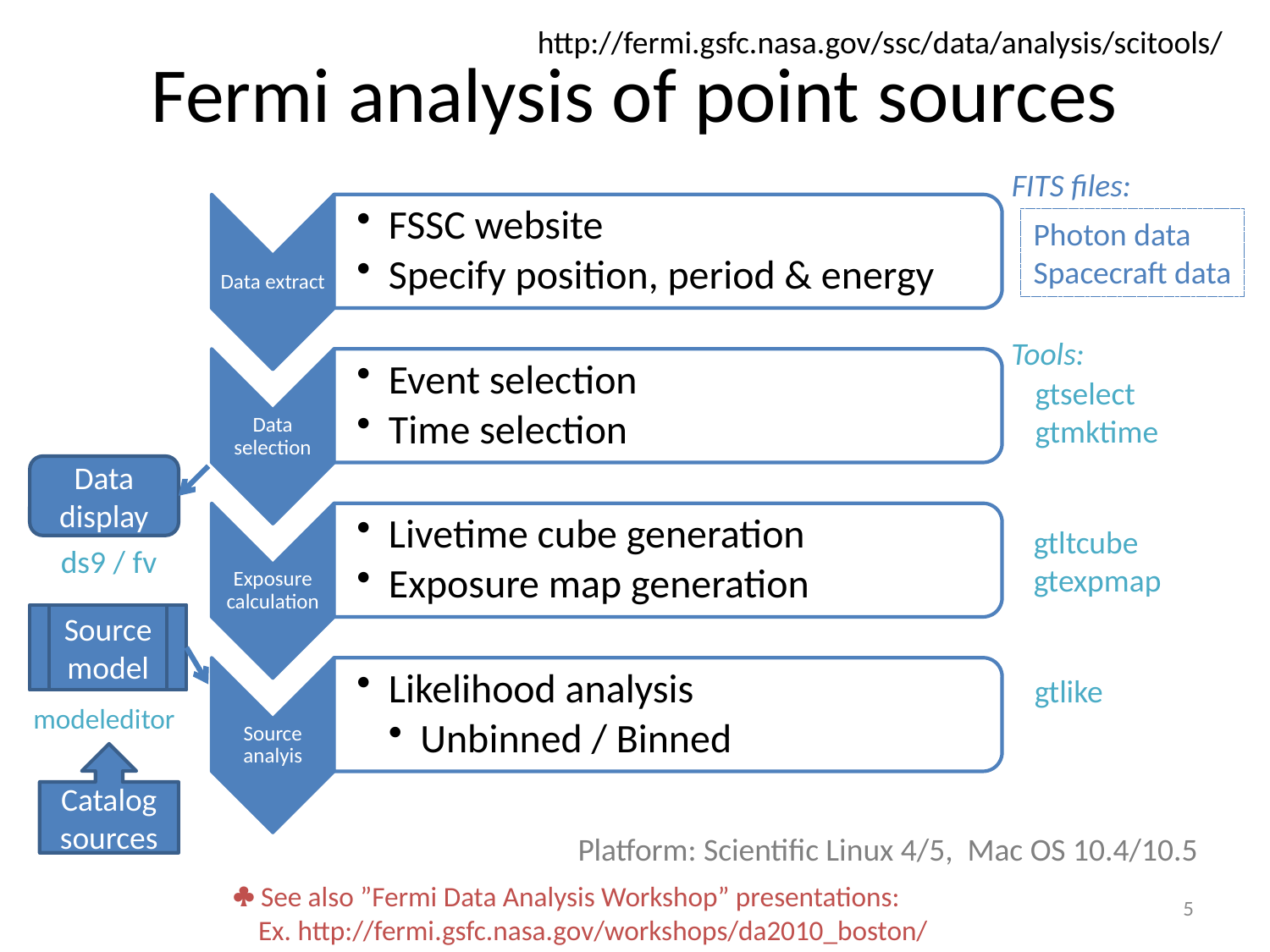

http://fermi.gsfc.nasa.gov/ssc/data/analysis/scitools/
Fermi analysis of point sources
FITS files:
Data extract
FSSC website
Specify position, period & energy
Data selection
Event selection
Time selection
Exposure calculation
Livetime cube generation
Exposure map generation
Source analyis
Likelihood analysis
Unbinned / Binned
Photon data
Spacecraft data
Tools:
gtselect
gtmktime
Data display
gtltcube
gtexpmap
ds9 / fv
Source model
gtlike
modeleditor
Catalog
sources
Platform: Scientific Linux 4/5,  Mac OS 10.4/10.5
♣ See also ”Fermi Data Analysis Workshop” presentations:
    Ex. http://fermi.gsfc.nasa.gov/workshops/da2010_boston/
5